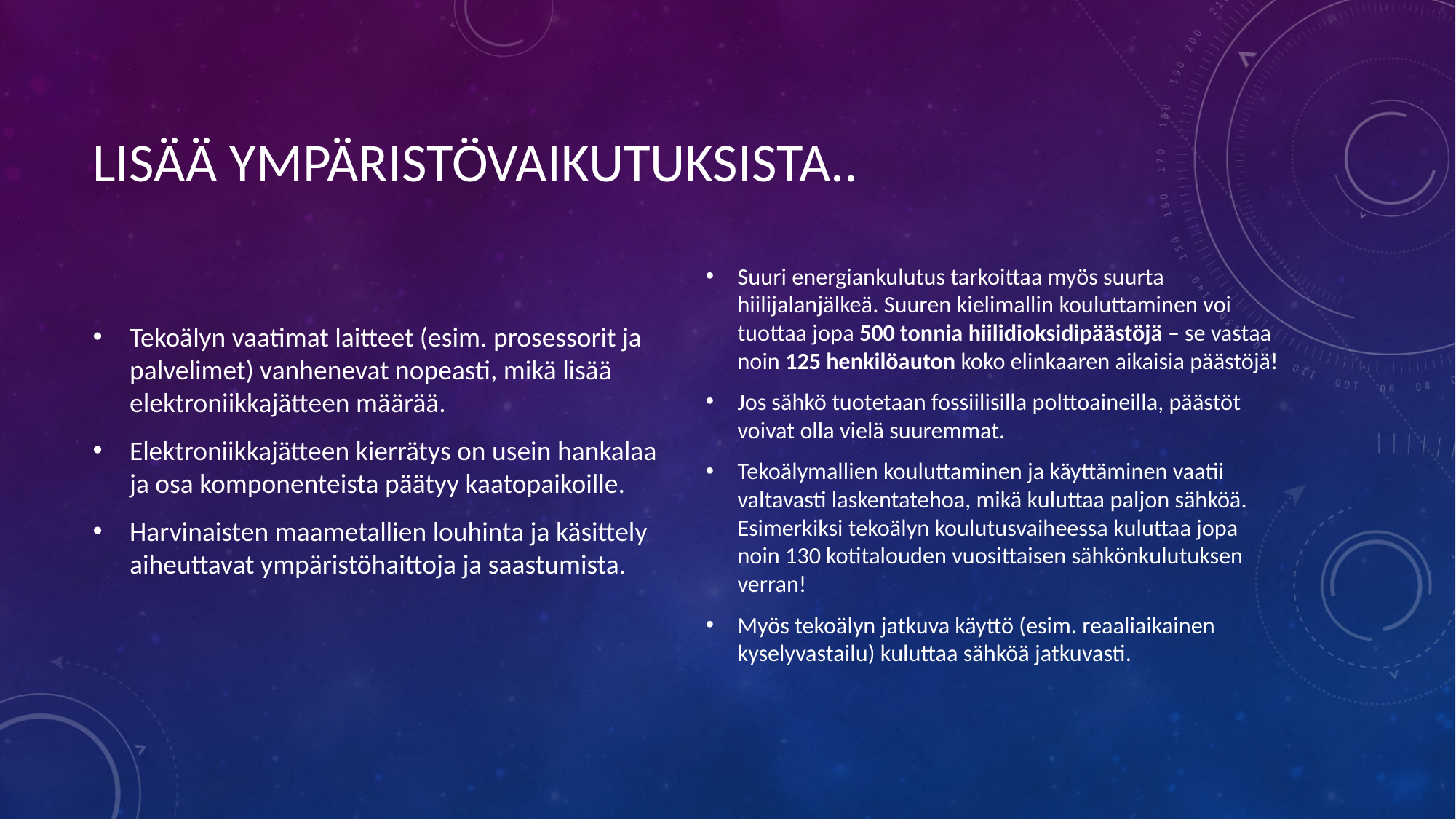

# Lisää ympäristövaikutuksista..
Tekoälyn vaatimat laitteet (esim. prosessorit ja palvelimet) vanhenevat nopeasti, mikä lisää elektroniikkajätteen määrää.
Elektroniikkajätteen kierrätys on usein hankalaa ja osa komponenteista päätyy kaatopaikoille.
Harvinaisten maametallien louhinta ja käsittely aiheuttavat ympäristöhaittoja ja saastumista.

Suuri energiankulutus tarkoittaa myös suurta hiilijalanjälkeä. Suuren kielimallin kouluttaminen voi tuottaa jopa 500 tonnia hiilidioksidipäästöjä – se vastaa noin 125 henkilöauton koko elinkaaren aikaisia päästöjä!
Jos sähkö tuotetaan fossiilisilla polttoaineilla, päästöt voivat olla vielä suuremmat.
Tekoälymallien kouluttaminen ja käyttäminen vaatii valtavasti laskentatehoa, mikä kuluttaa paljon sähköä. Esimerkiksi tekoälyn koulutusvaiheessa kuluttaa jopa noin 130 kotitalouden vuosittaisen sähkönkulutuksen verran!
Myös tekoälyn jatkuva käyttö (esim. reaaliaikainen kyselyvastailu) kuluttaa sähköä jatkuvasti.